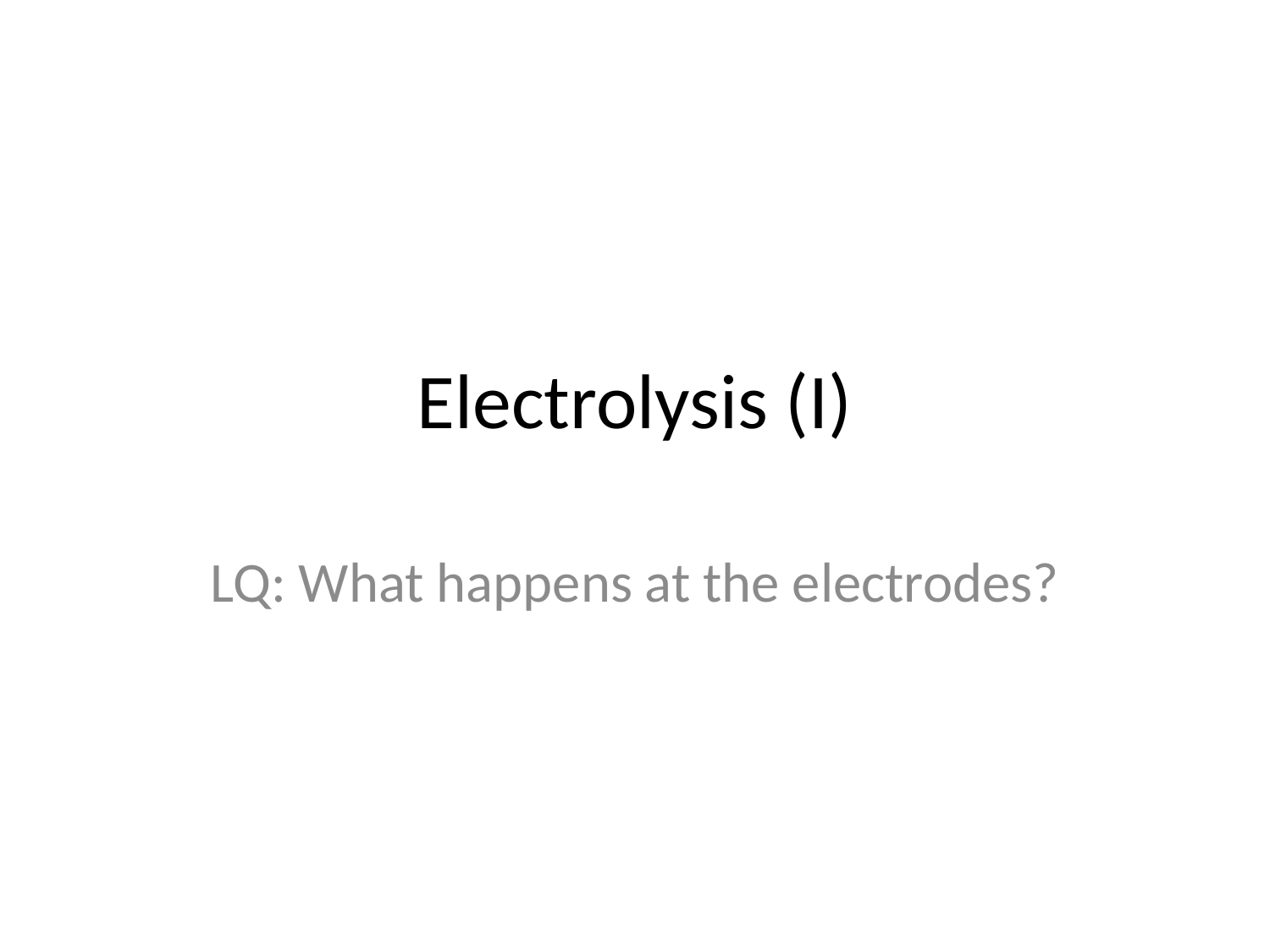

# Electrolysis (I)
LQ: What happens at the electrodes?